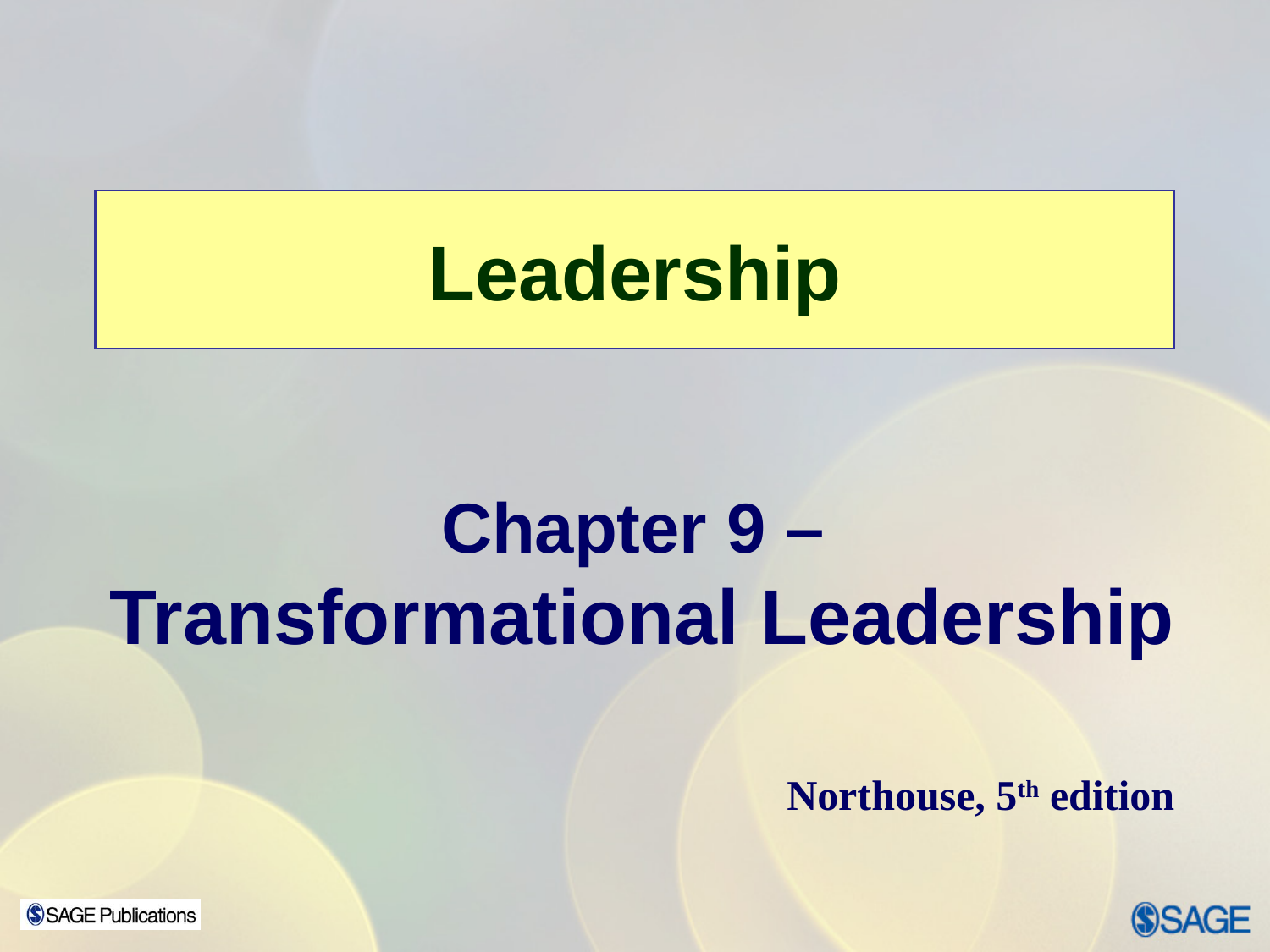

# Leadership
Chapter 9 –
Transformational Leadership
Northouse, 5th edition